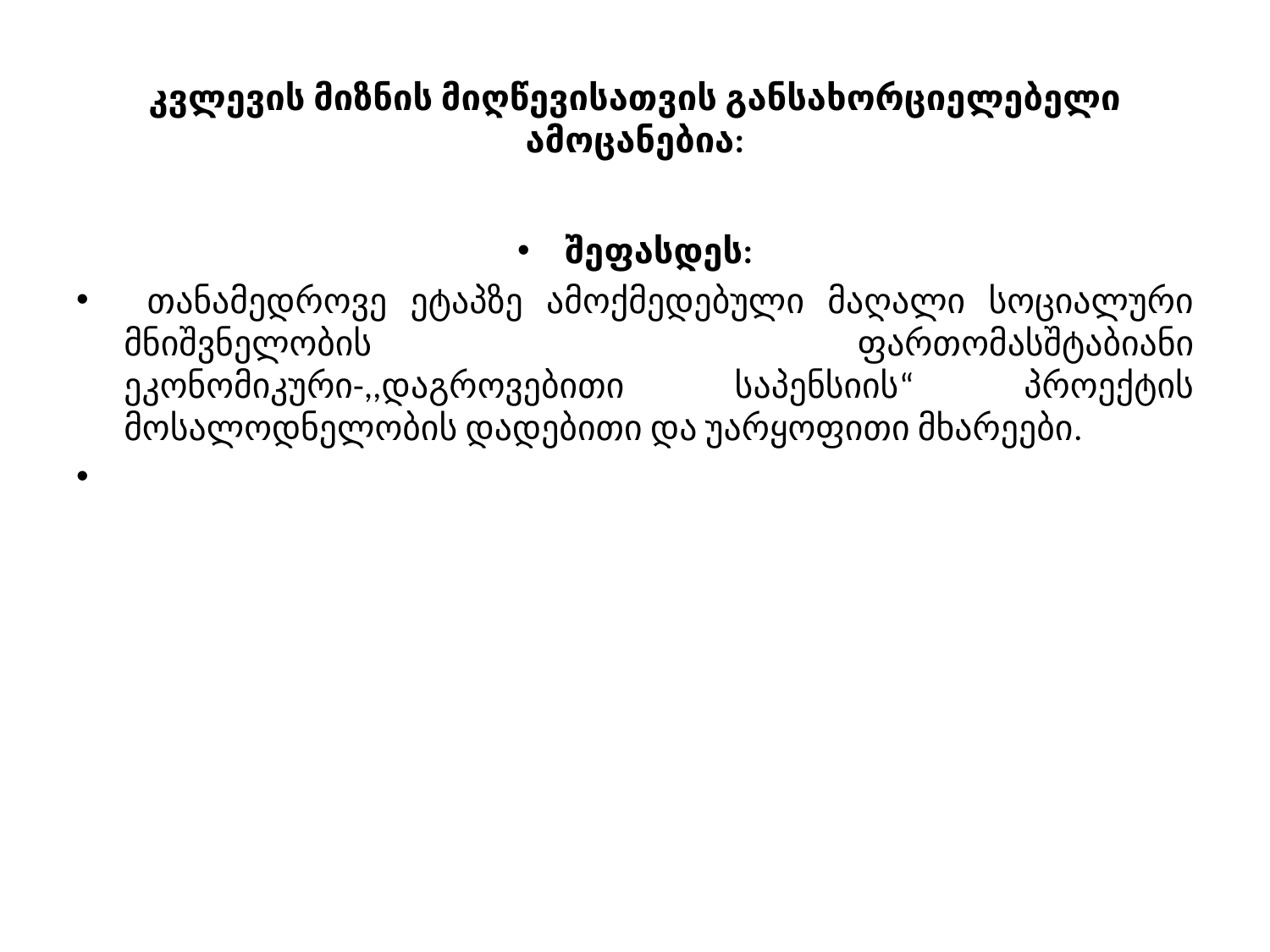

# კვლევის მიზნის მიღწევისათვის განსახორციელებელი ამოცანებია:
შეფასდეს:
 თანამედროვე ეტაპზე ამოქმედებული მაღალი სოციალური მნიშვნელობის ფართომასშტაბიანი ეკონომიკური-,,დაგროვებითი საპენსიის“ პროექტის მოსალოდნელობის დადებითი და უარყოფითი მხარეები.